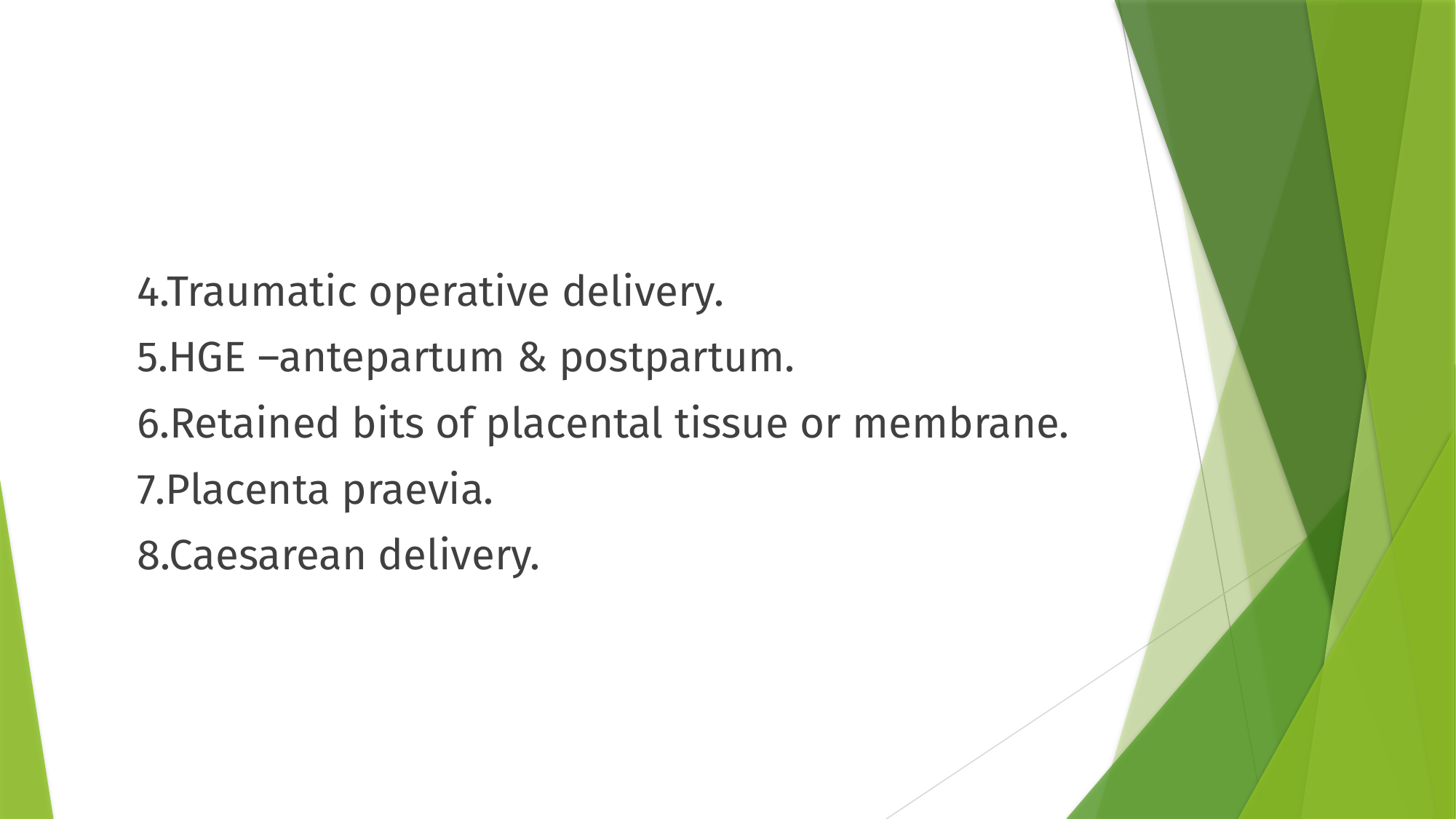

#
    4.Traumatic operative delivery.
    5.HGE –antepartum & postpartum.
    6.Retained bits of placental tissue or membrane.
    7.Placenta praevia.
    8.Caesarean delivery.